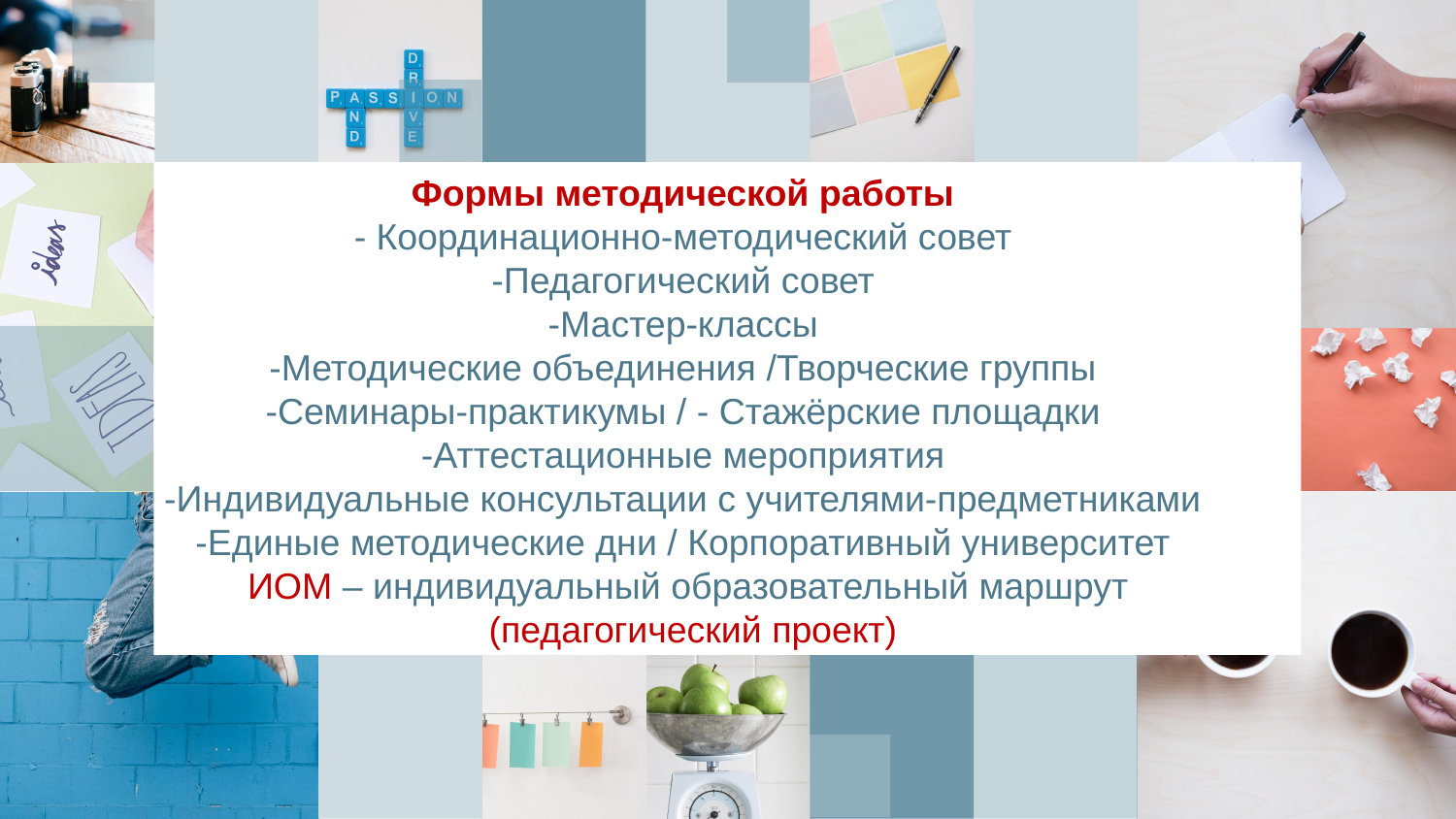

# Формы методической работы  - Координационно-методический совет -Педагогический совет -Мастер-классы -Методические объединения /Творческие группы -Семинары-практикумы / - Стажёрские площадки -Аттестационные мероприятия -Индивидуальные консультации с учителями-предметниками -Единые методические дни / Корпоративный университет ИОМ – индивидуальный образовательный маршрут (педагогический проект)